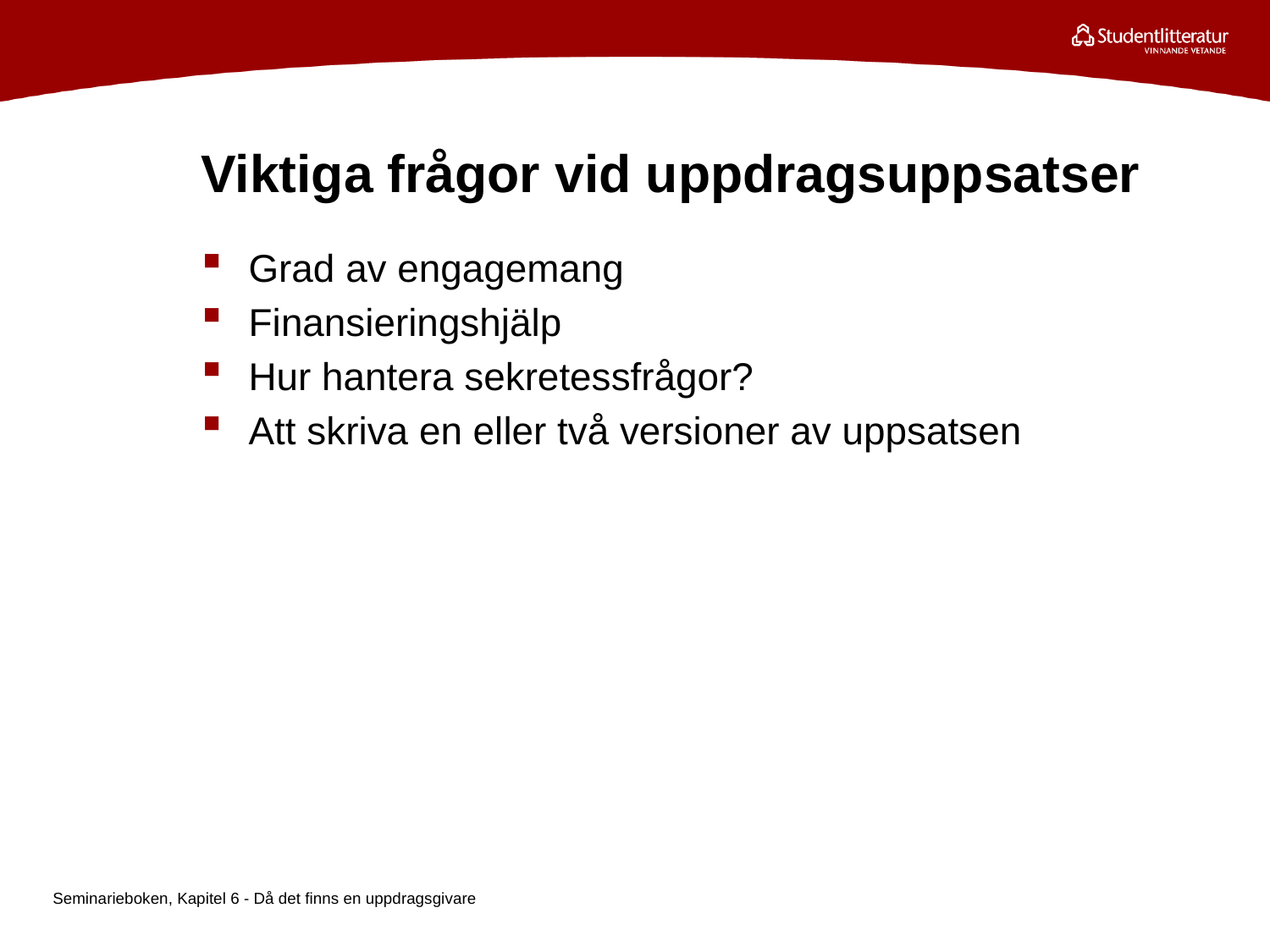

# Viktiga frågor vid uppdragsuppsatser
Grad av engagemang
Finansieringshjälp
Hur hantera sekretessfrågor?
Att skriva en eller två versioner av uppsatsen
Seminarieboken, Kapitel 6 - Då det finns en uppdragsgivare